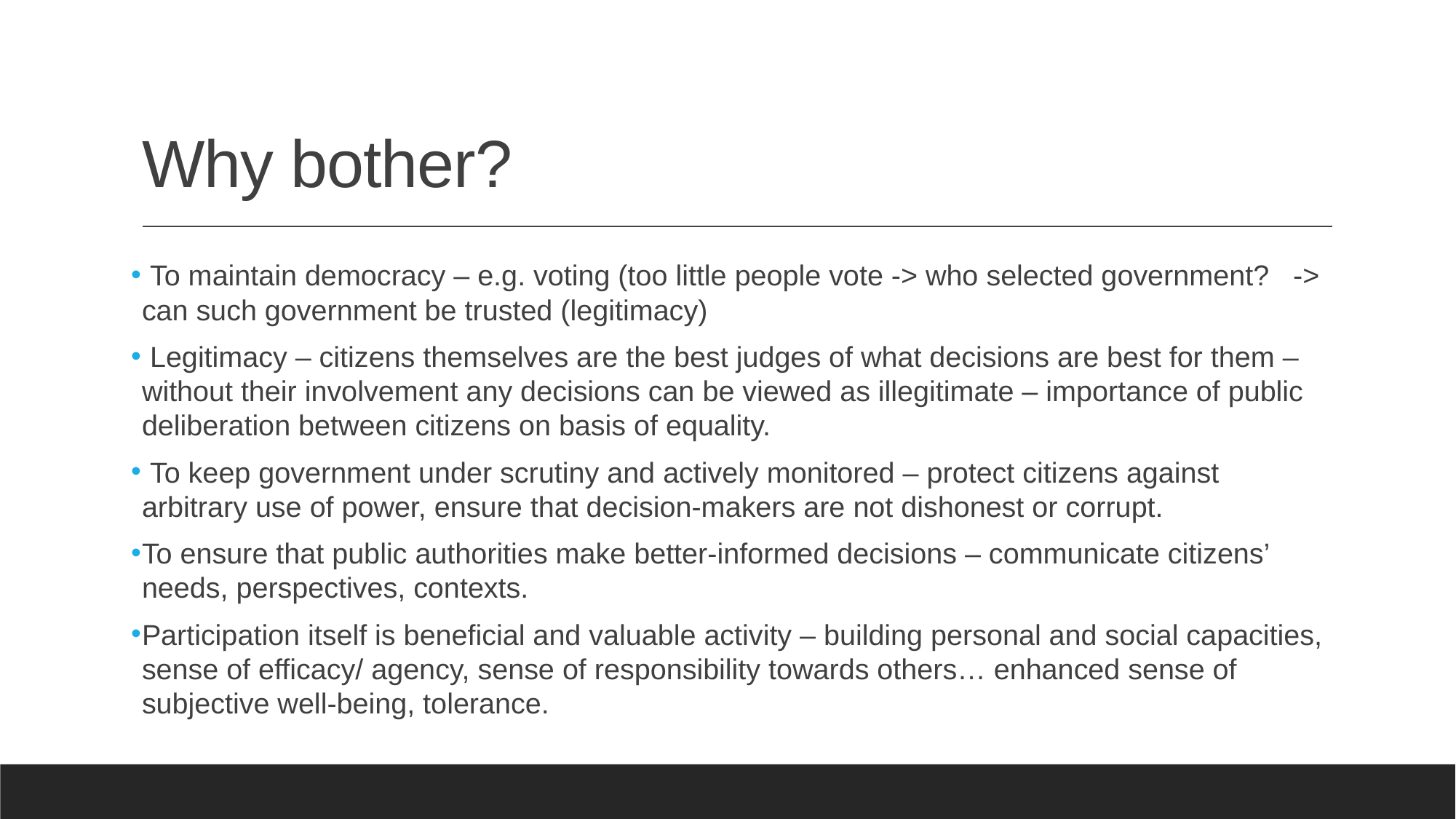

# Why bother?
 To maintain democracy – e.g. voting (too little people vote -> who selected government?   -> can such government be trusted (legitimacy)
 Legitimacy – citizens themselves are the best judges of what decisions are best for them – without their involvement any decisions can be viewed as illegitimate – importance of public deliberation between citizens on basis of equality.
 To keep government under scrutiny and actively monitored – protect citizens against arbitrary use of power, ensure that decision-makers are not dishonest or corrupt.
To ensure that public authorities make better-informed decisions – communicate citizens’ needs, perspectives, contexts.
Participation itself is beneficial and valuable activity – building personal and social capacities, sense of efficacy/ agency, sense of responsibility towards others… enhanced sense of subjective well-being, tolerance.